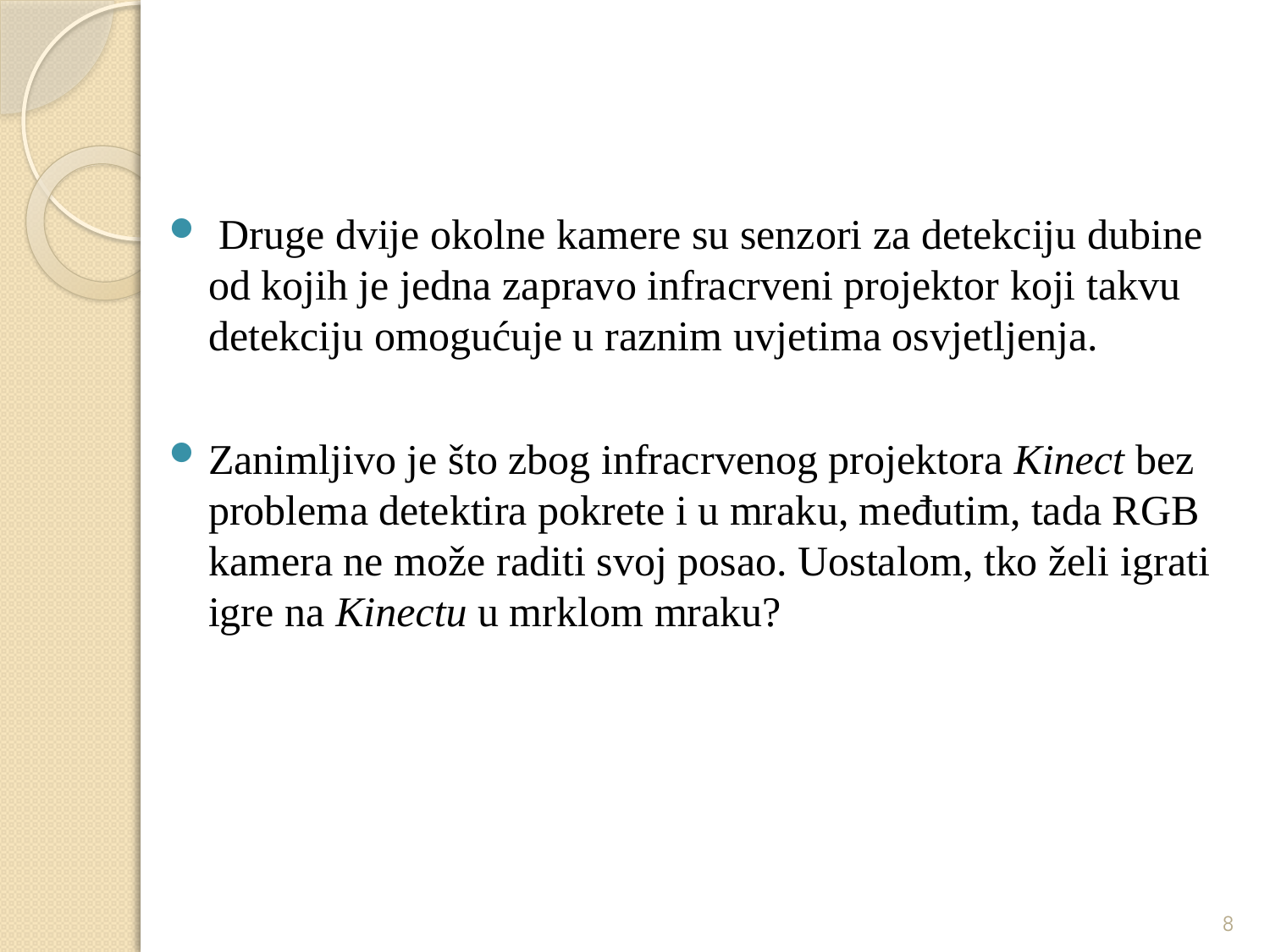

#
 Druge dvije okolne kamere su senzori za detekciju dubine od kojih je jedna zapravo infracrveni projektor koji takvu detekciju omogućuje u raznim uvjetima osvjetljenja.

Zanimljivo je što zbog infracrvenog projektora Kinect bez problema detektira pokrete i u mraku, međutim, tada RGB kamera ne može raditi svoj posao. Uostalom, tko želi igrati igre na Kinectu u mrklom mraku?
8